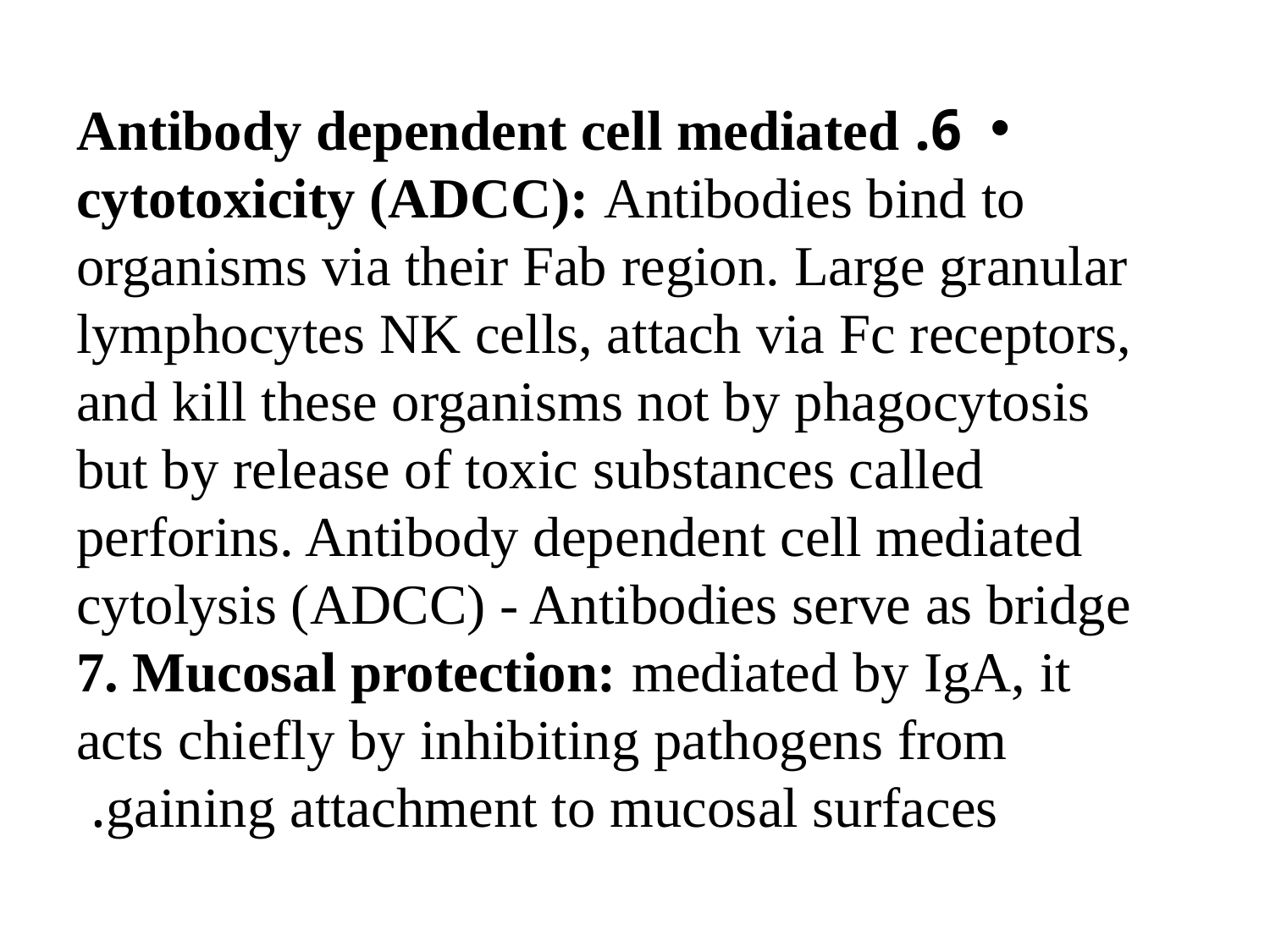

6. Antibody dependent cell mediated cytotoxicity (ADCC): Antibodies bind to organisms via their Fab region. Large granular lymphocytes NK cells, attach via Fc receptors, and kill these organisms not by phagocytosis but by release of toxic substances called perforins. Antibody dependent cell mediated cytolysis (ADCC) - Antibodies serve as bridge 7. Mucosal protection: mediated by IgA, it acts chiefly by inhibiting pathogens from gaining attachment to mucosal surfaces.